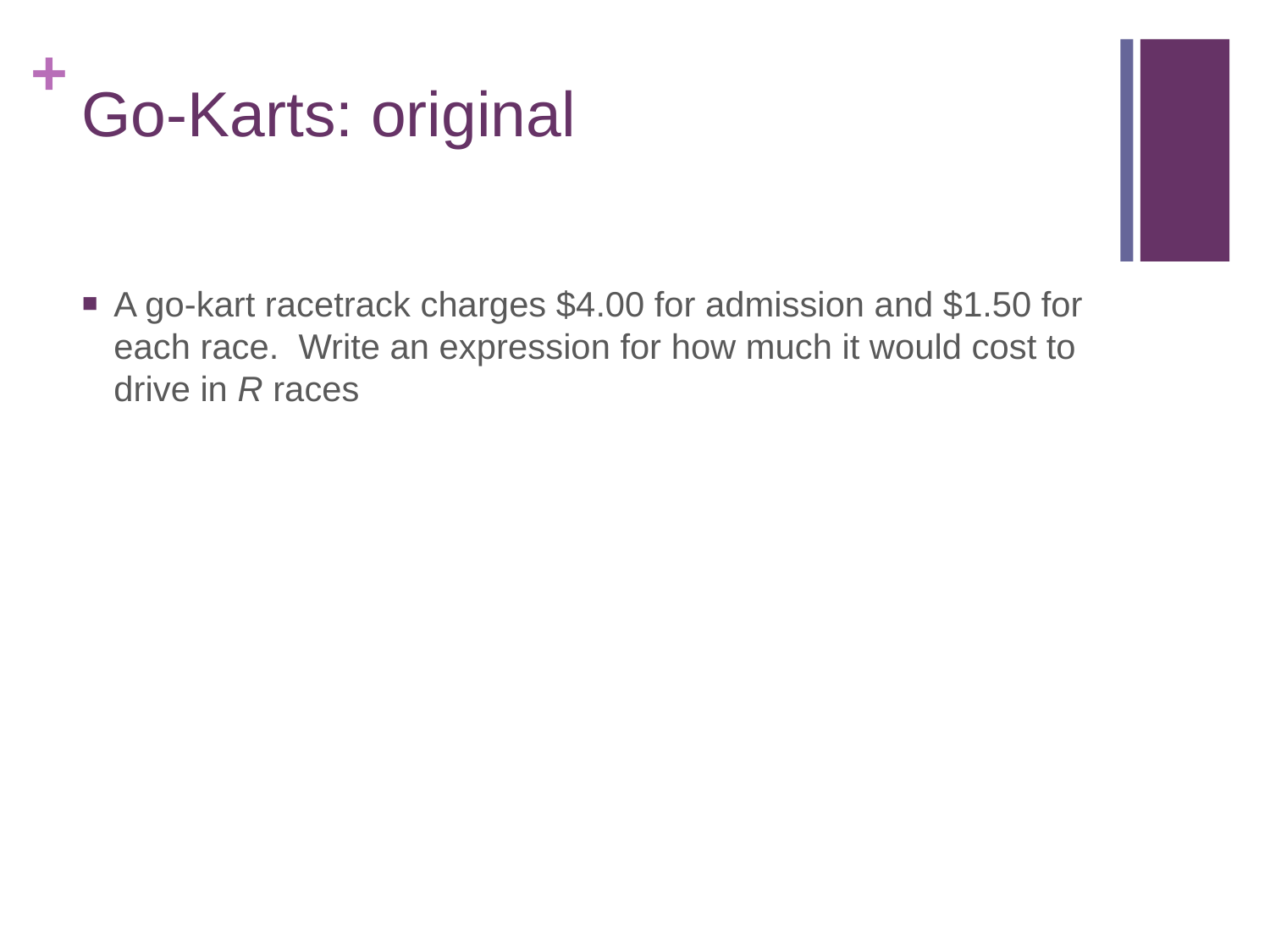

# Go-Karts: original
A go-kart racetrack charges $4.00 for admission and $1.50 for each race.  Write an expression for how much it would cost to drive in R races